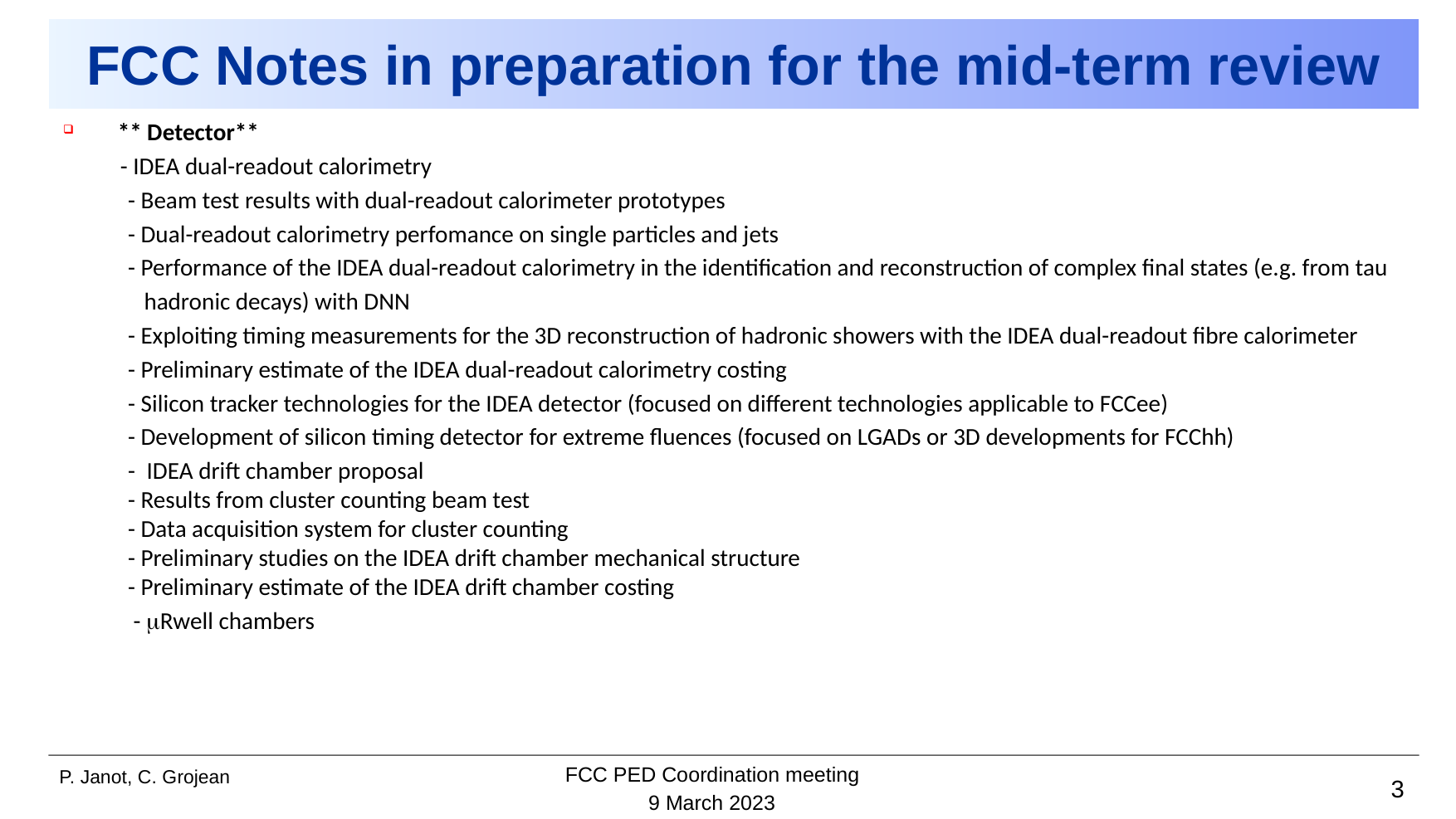

# FCC Notes in preparation for the mid-term review
** Detector**
            - IDEA dual-readout calorimetry
            - Beam test results with dual-readout calorimeter prototypes
            - Dual-readout calorimetry perfomance on single particles and jets
            - Performance of the IDEA dual-readout calorimetry in the identification and reconstruction of complex final states (e.g. from tau
               hadronic decays) with DNN
            - Exploiting timing measurements for the 3D reconstruction of hadronic showers with the IDEA dual-readout fibre calorimeter
            - Preliminary estimate of the IDEA dual-readout calorimetry costing
            - Silicon tracker technologies for the IDEA detector (focused on different technologies applicable to FCCee)
            - Development of silicon timing detector for extreme fluences (focused on LGADs or 3D developments for FCChh)
            -  IDEA drift chamber proposal
            - Results from cluster counting beam test
            - Data acquisition system for cluster counting
            - Preliminary studies on the IDEA drift chamber mechanical structure
            - Preliminary estimate of the IDEA drift chamber costing
             - μRwell chambers
FCC PED Coordination meeting
3
9 March 2023